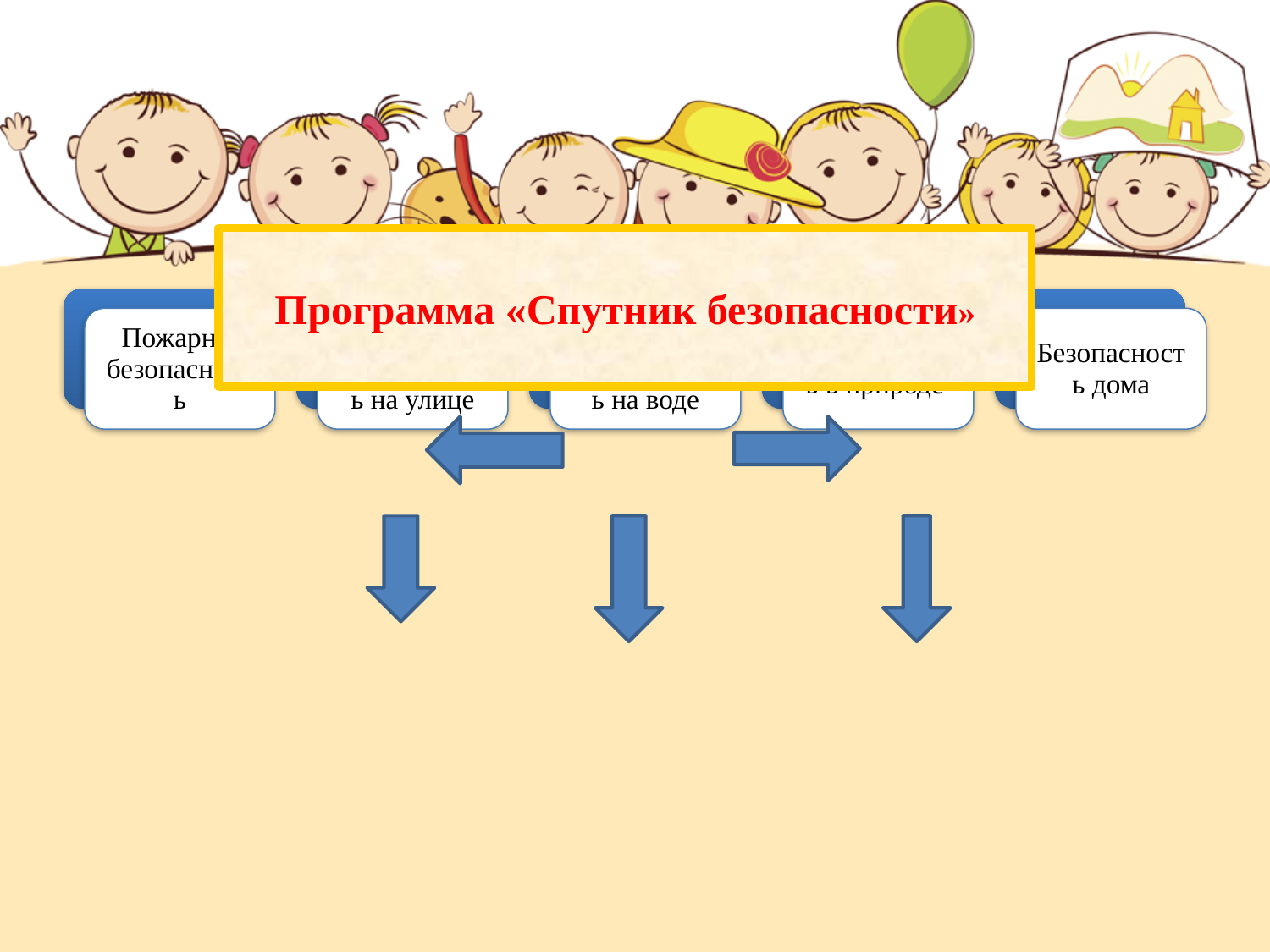

Безопасность в природе
 Пожарная безопасность
 Безопасность на улице
Безопасность на воде
Безопасность дома
# Программа «Спутник безопасности»